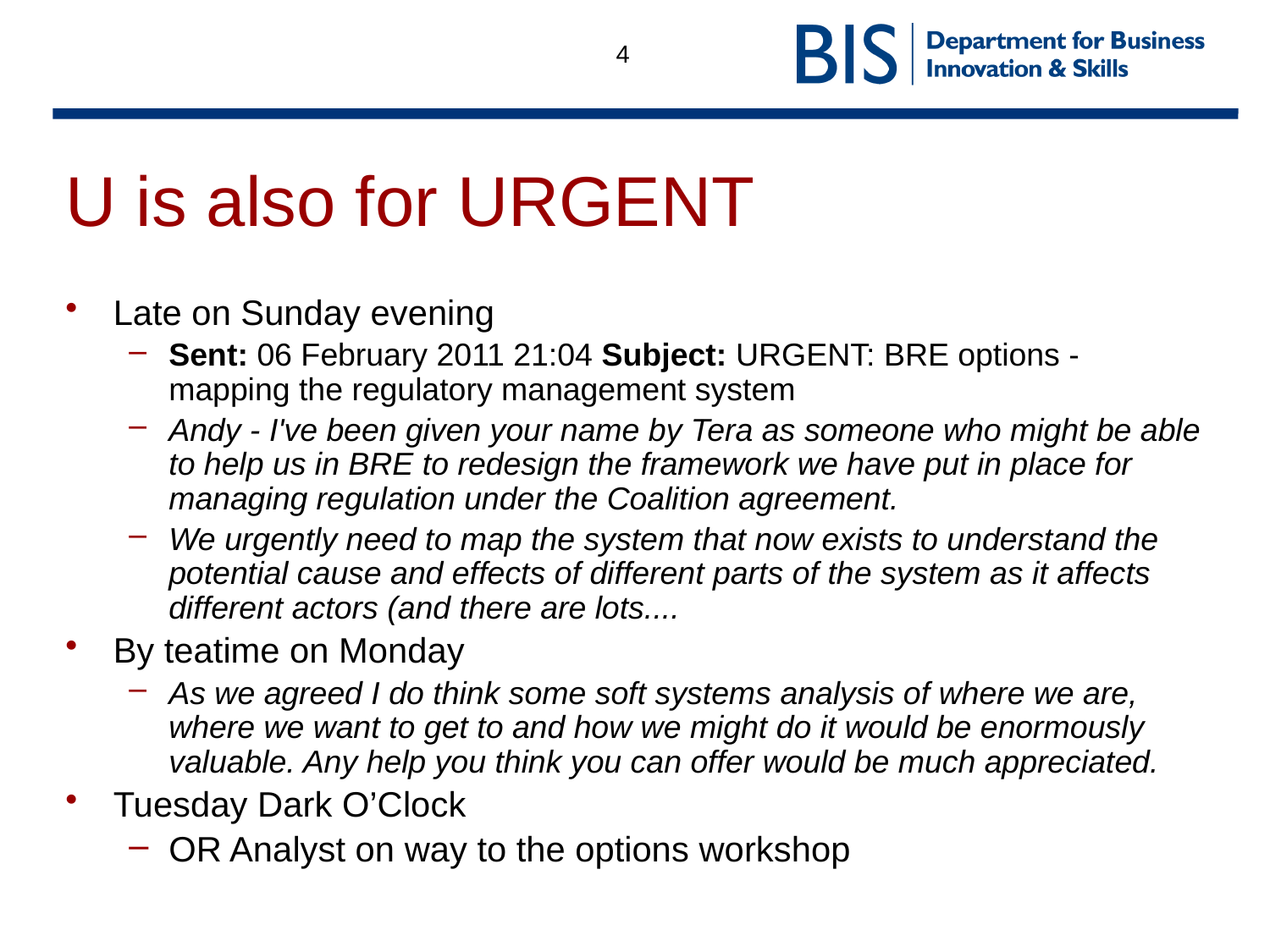

4
# U is also for URGENT
Late on Sunday evening
Sent: 06 February 2011 21:04 Subject: URGENT: BRE options - mapping the regulatory management system
Andy - I've been given your name by Tera as someone who might be able to help us in BRE to redesign the framework we have put in place for managing regulation under the Coalition agreement.
We urgently need to map the system that now exists to understand the potential cause and effects of different parts of the system as it affects different actors (and there are lots....
By teatime on Monday
As we agreed I do think some soft systems analysis of where we are, where we want to get to and how we might do it would be enormously valuable. Any help you think you can offer would be much appreciated.
Tuesday Dark O’Clock
OR Analyst on way to the options workshop